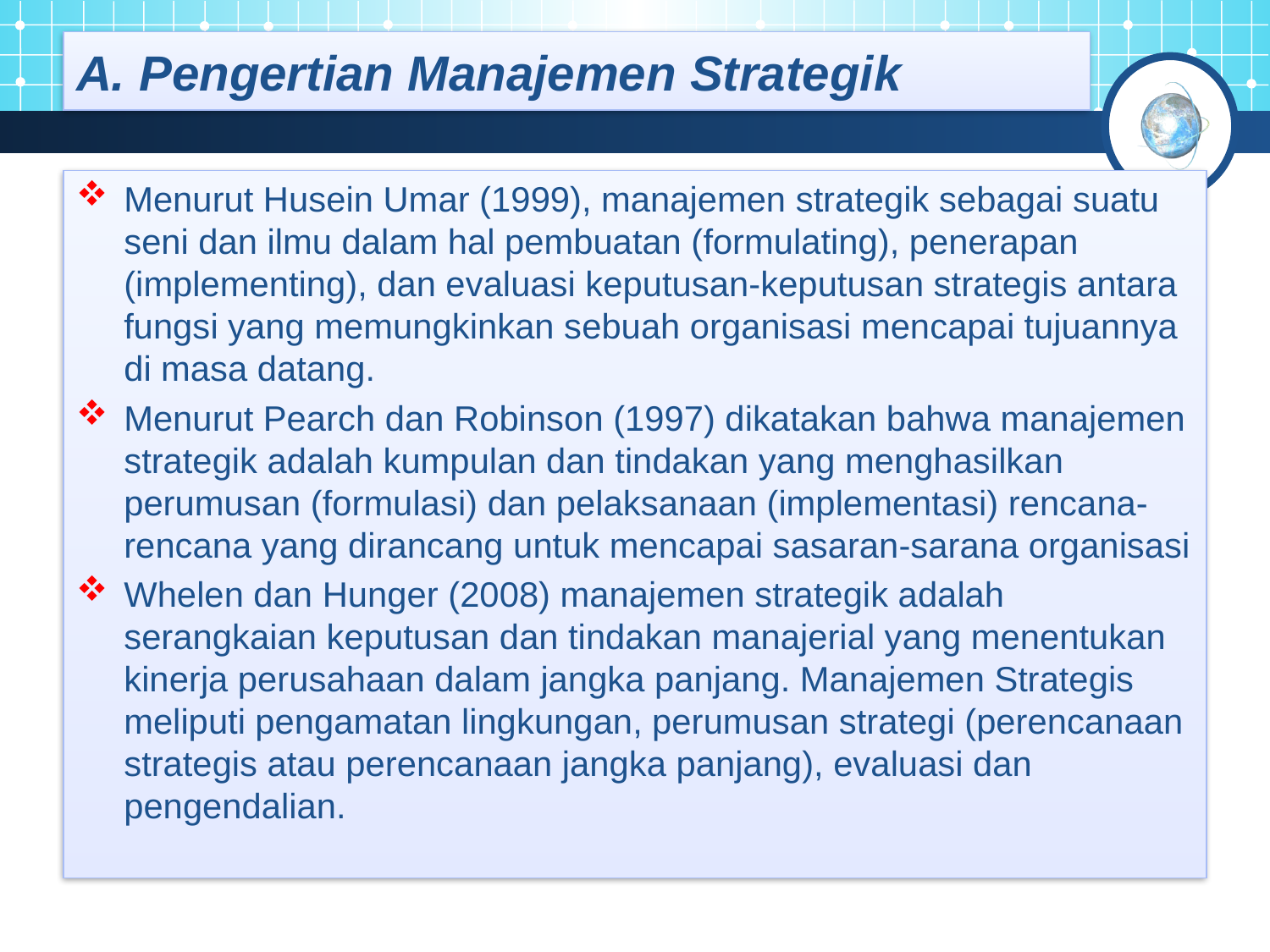

# A. Pengertian Manajemen Strategik
Menurut Husein Umar (1999), manajemen strategik sebagai suatu seni dan ilmu dalam hal pembuatan (formulating), penerapan (implementing), dan evaluasi keputusan-keputusan strategis antara fungsi yang memungkinkan sebuah organisasi mencapai tujuannya di masa datang.
Menurut Pearch dan Robinson (1997) dikatakan bahwa manajemen strategik adalah kumpulan dan tindakan yang menghasilkan perumusan (formulasi) dan pelaksanaan (implementasi) rencana-rencana yang dirancang untuk mencapai sasaran-sarana organisasi
Whelen dan Hunger (2008) manajemen strategik adalah serangkaian keputusan dan tindakan manajerial yang menentukan kinerja perusahaan dalam jangka panjang. Manajemen Strategis meliputi pengamatan lingkungan, perumusan strategi (perencanaan strategis atau perencanaan jangka panjang), evaluasi dan pengendalian.